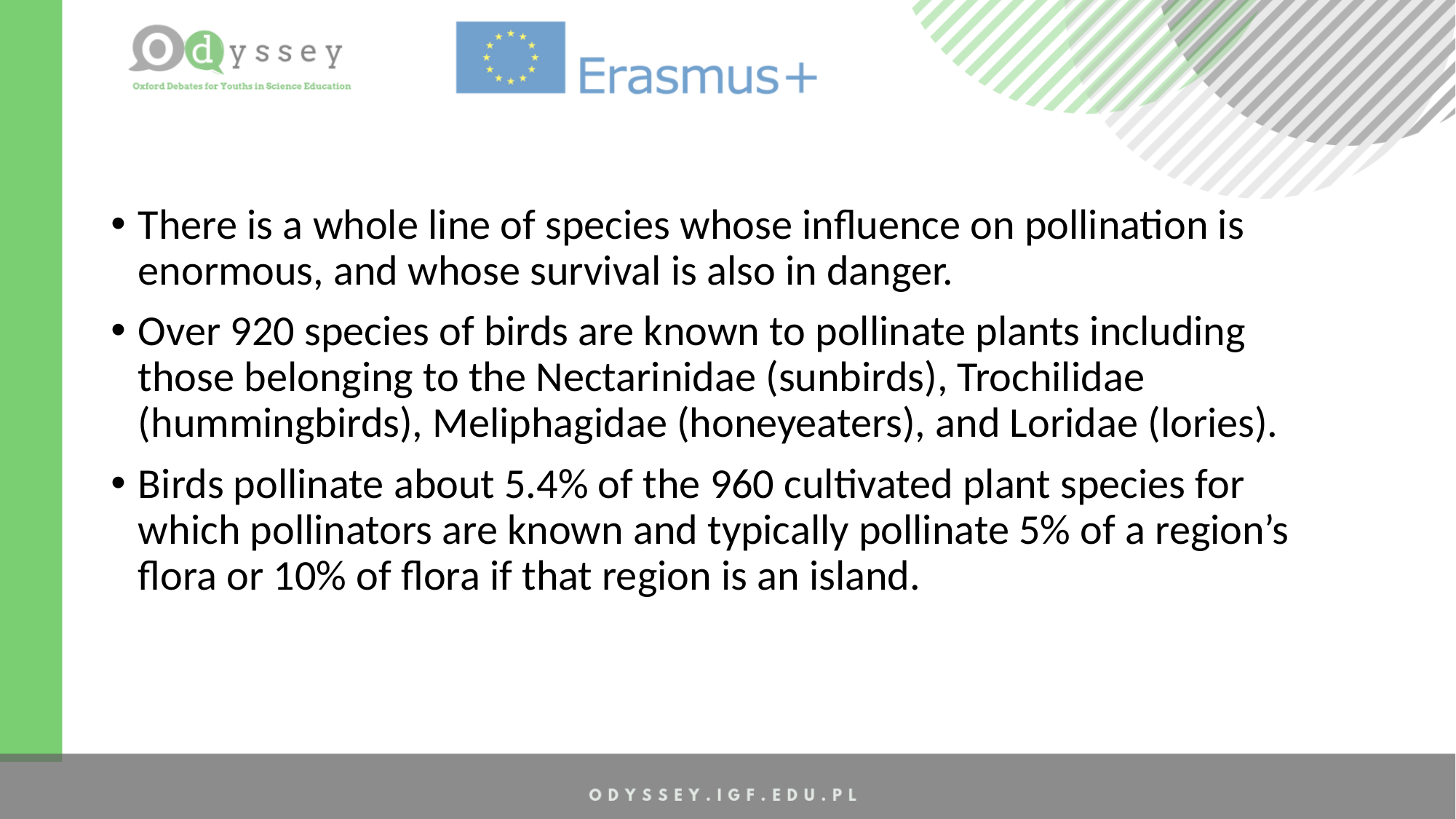

There is a whole line of species whose influence on pollination is enormous, and whose survival is also in danger.
Over 920 species of birds are known to pollinate plants including those belonging to the Nectarinidae (sunbirds), Trochilidae (hummingbirds), Meliphagidae (honeyeaters), and Loridae (lories).
Birds pollinate about 5.4% of the 960 cultivated plant species for which pollinators are known and typically pollinate 5% of a region’s flora or 10% of flora if that region is an island.